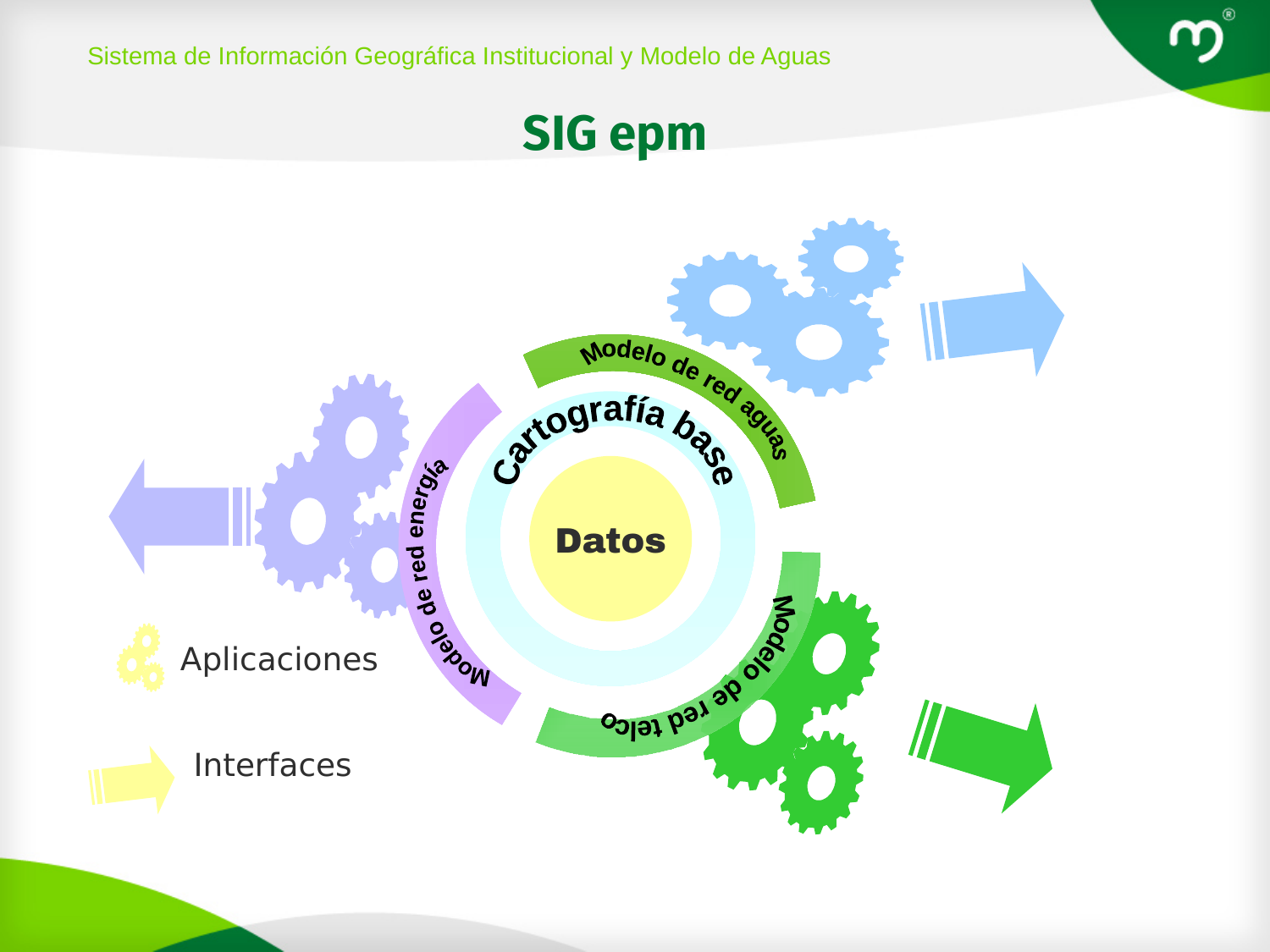

Sistema de Información Geográfica Institucional y Modelo de Aguas
SIG epm

Modelo de red aguas

Cartografía base
Datos

Modelo de red energía
Modelo de red telco

Aplicaciones
Interfaces